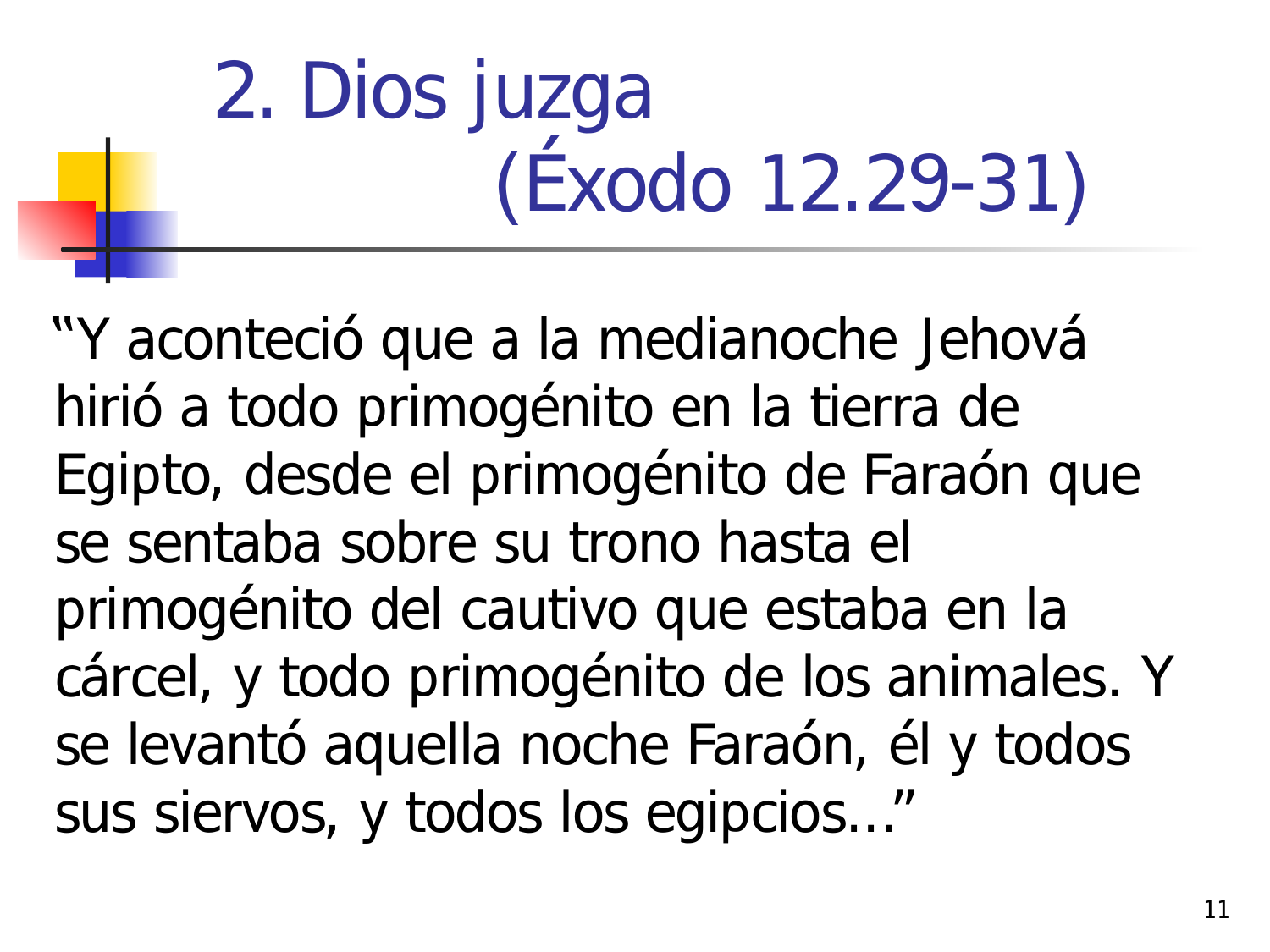

Dios juzga                              (Éxodo 12.29-31)
“Y aconteció que a la medianoche Jehová hirió a todo primogénito en la tierra de Egipto, desde el primogénito de Faraón que se sentaba sobre su trono hasta el primogénito del cautivo que estaba en la cárcel, y todo primogénito de los animales. Y se levantó aquella noche Faraón, él y todos sus siervos, y todos los egipcios...”
11